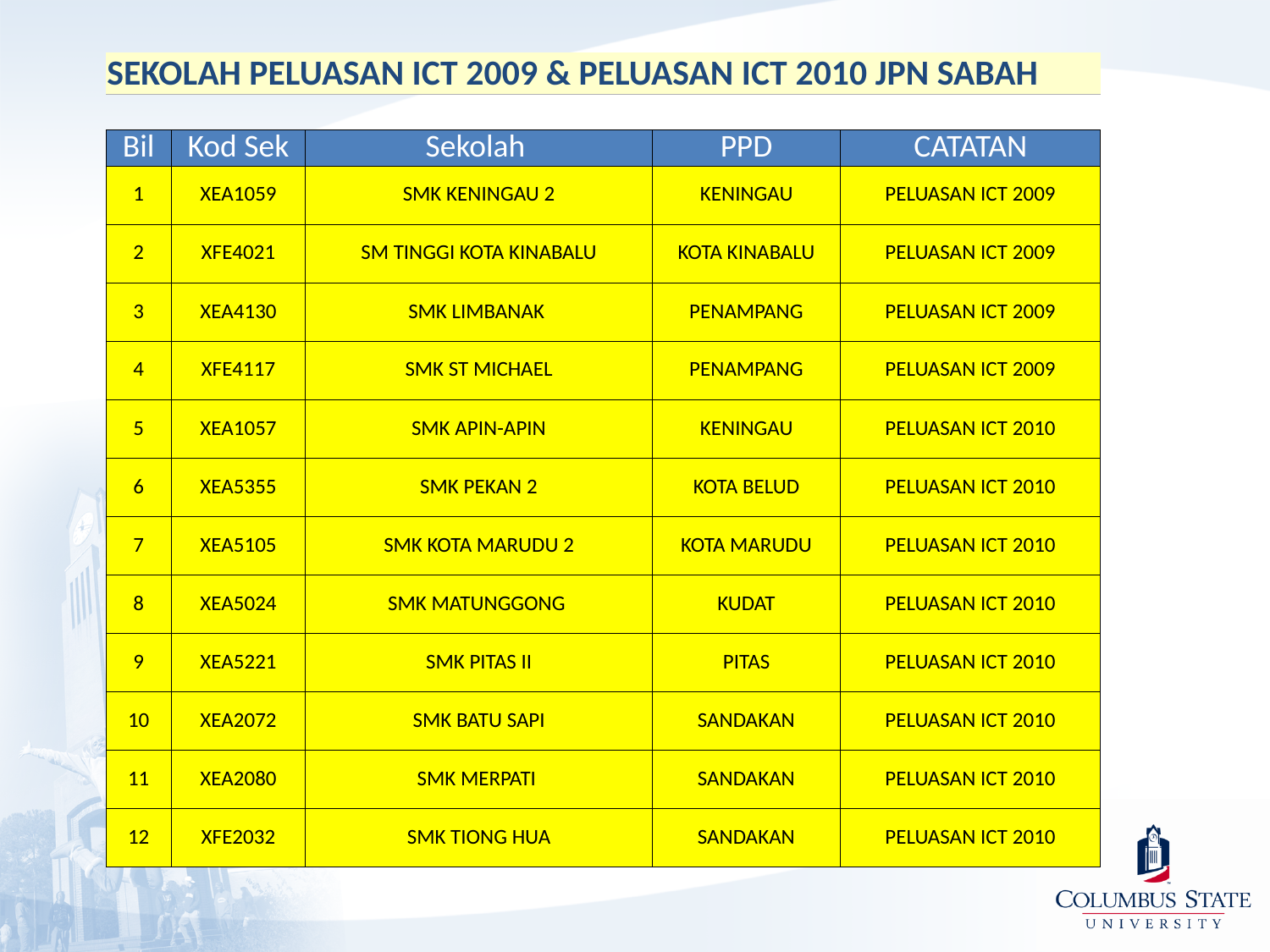

| SEKOLAH PELUASAN ICT 2009 & PELUASAN ICT 2010 JPN SABAH |  |  |  |  |
| --- | --- | --- | --- | --- |
|  |  |  |  |  |
| Bil | Kod Sek | Sekolah | PPD | CATATAN |
| 1 | XEA1059 | SMK KENINGAU 2 | KENINGAU | PELUASAN ICT 2009 |
| 2 | XFE4021 | SM TINGGI KOTA KINABALU | KOTA KINABALU | PELUASAN ICT 2009 |
| 3 | XEA4130 | SMK LIMBANAK | PENAMPANG | PELUASAN ICT 2009 |
| 4 | XFE4117 | SMK ST MICHAEL | PENAMPANG | PELUASAN ICT 2009 |
| 5 | XEA1057 | SMK APIN-APIN | KENINGAU | PELUASAN ICT 2010 |
| 6 | XEA5355 | SMK PEKAN 2 | KOTA BELUD | PELUASAN ICT 2010 |
| 7 | XEA5105 | SMK KOTA MARUDU 2 | KOTA MARUDU | PELUASAN ICT 2010 |
| 8 | XEA5024 | SMK MATUNGGONG | KUDAT | PELUASAN ICT 2010 |
| 9 | XEA5221 | SMK PITAS II | PITAS | PELUASAN ICT 2010 |
| 10 | XEA2072 | SMK BATU SAPI | SANDAKAN | PELUASAN ICT 2010 |
| 11 | XEA2080 | SMK MERPATI | SANDAKAN | PELUASAN ICT 2010 |
| 12 | XFE2032 | SMK TIONG HUA | SANDAKAN | PELUASAN ICT 2010 |